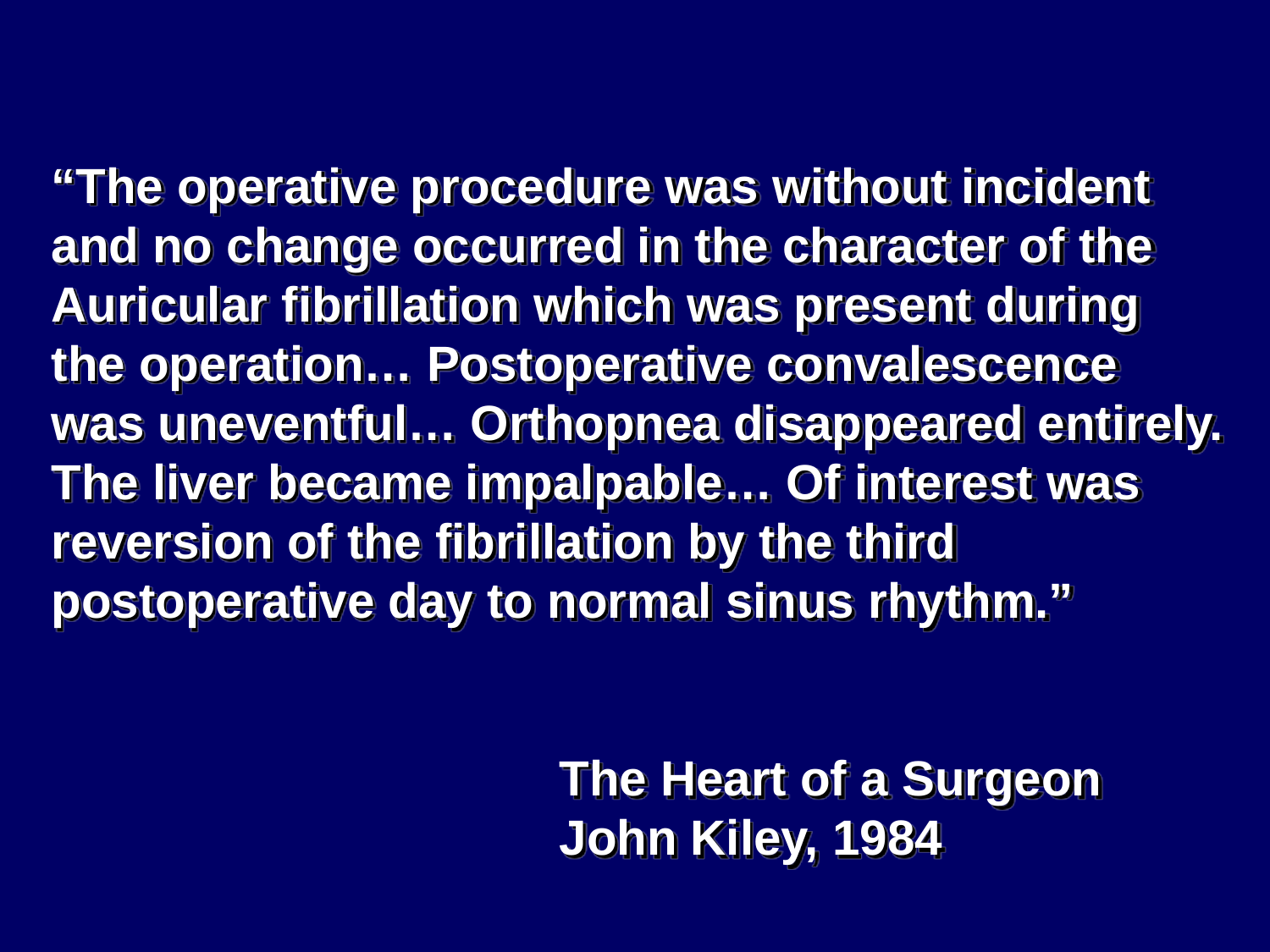

“The operative procedure was without incident
and no change occurred in the character of the
Auricular fibrillation which was present during
the operation… Postoperative convalescence
was uneventful… Orthopnea disappeared entirely.
The liver became impalpable… Of interest was
reversion of the fibrillation by the third
postoperative day to normal sinus rhythm.”

				The Heart of a Surgeon
				John Kiley, 1984